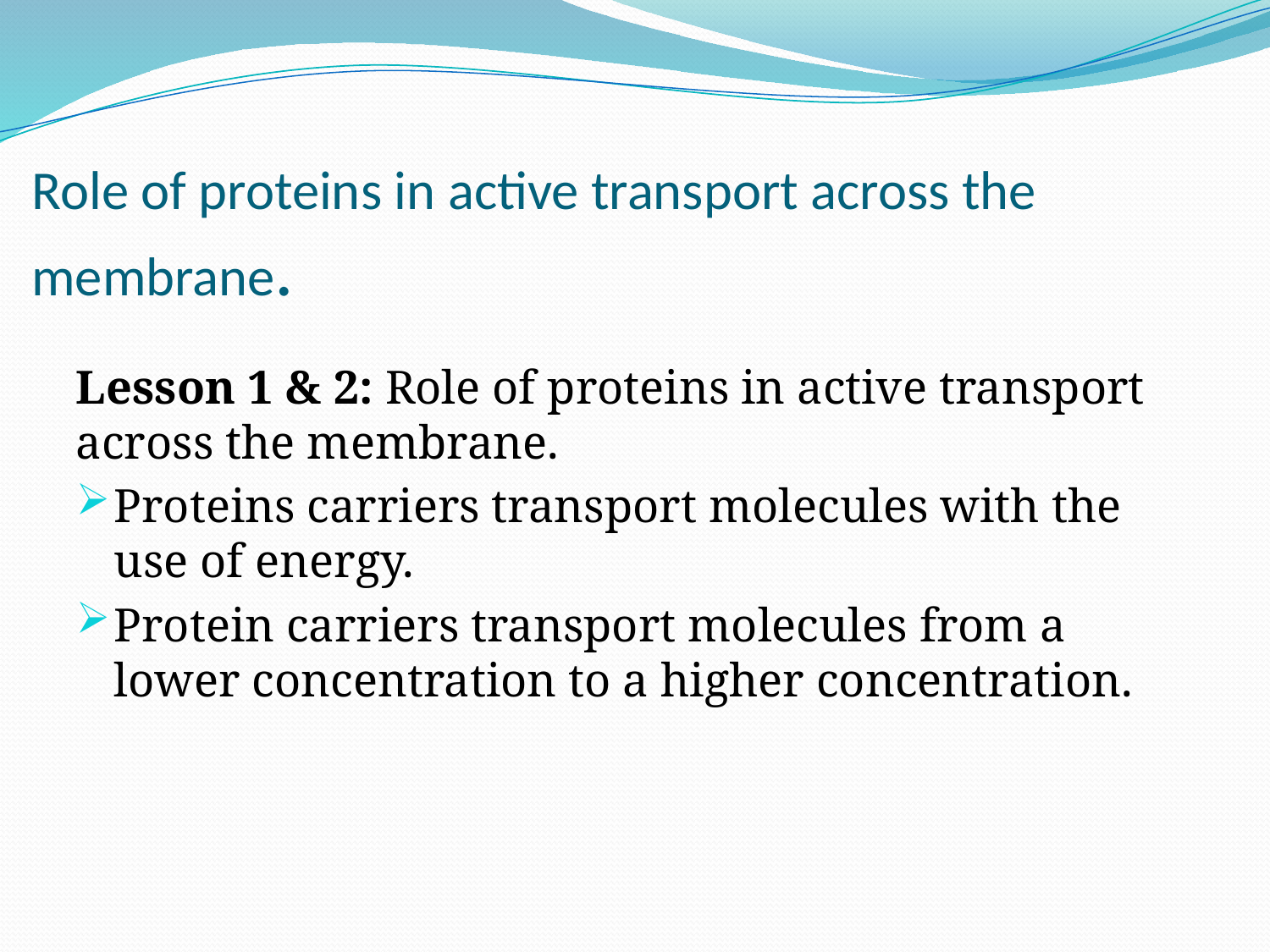

# Role of proteins in active transport across the membrane.
Lesson 1 & 2: Role of proteins in active transport across the membrane.
Proteins carriers transport molecules with the use of energy.
Protein carriers transport molecules from a lower concentration to a higher concentration.